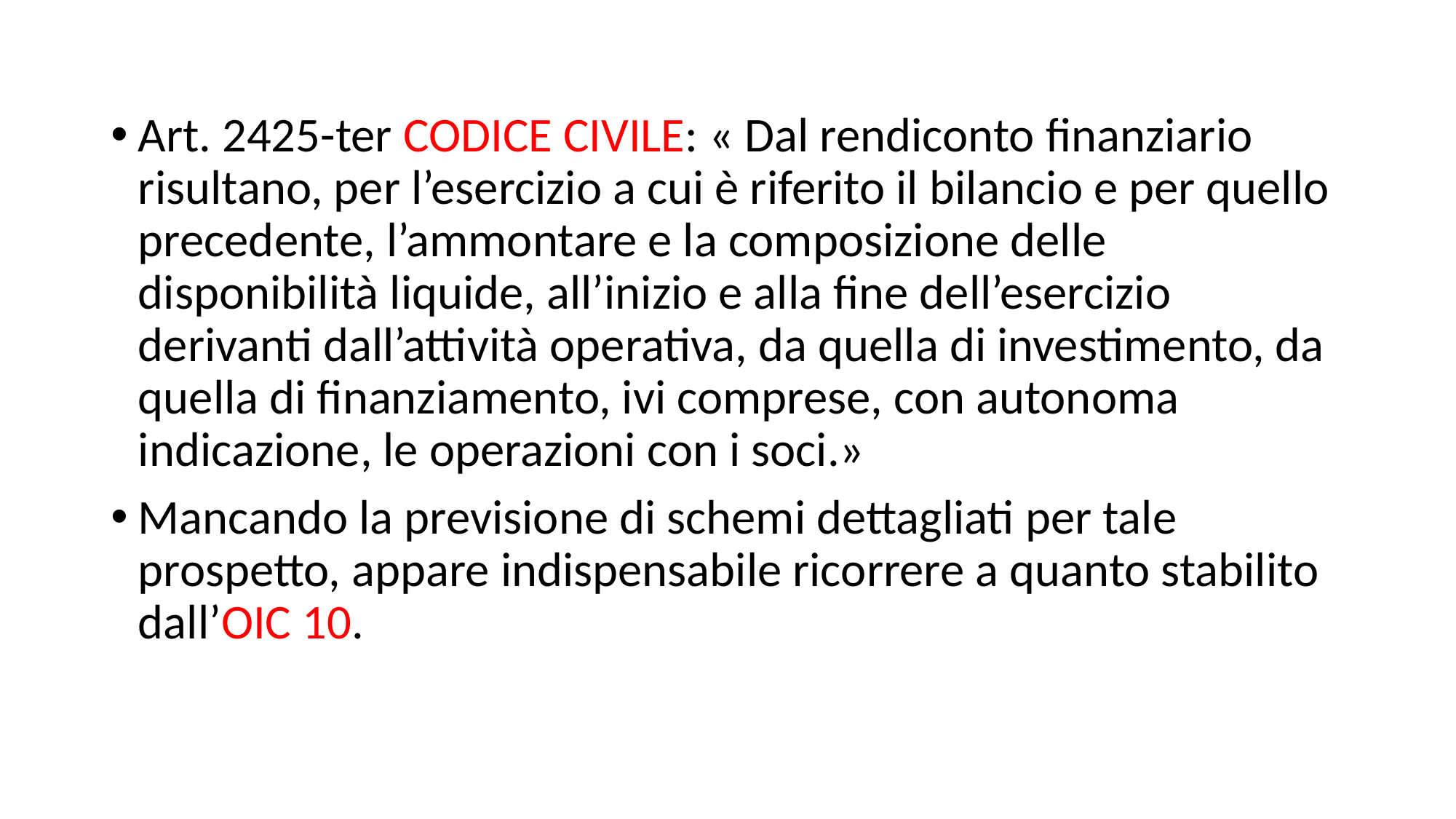

Art. 2425-ter CODICE CIVILE: « Dal rendiconto finanziario risultano, per l’esercizio a cui è riferito il bilancio e per quello precedente, l’ammontare e la composizione delle disponibilità liquide, all’inizio e alla fine dell’esercizio derivanti dall’attività operativa, da quella di investimento, da quella di finanziamento, ivi comprese, con autonoma indicazione, le operazioni con i soci.»
Mancando la previsione di schemi dettagliati per tale prospetto, appare indispensabile ricorrere a quanto stabilito dall’OIC 10.